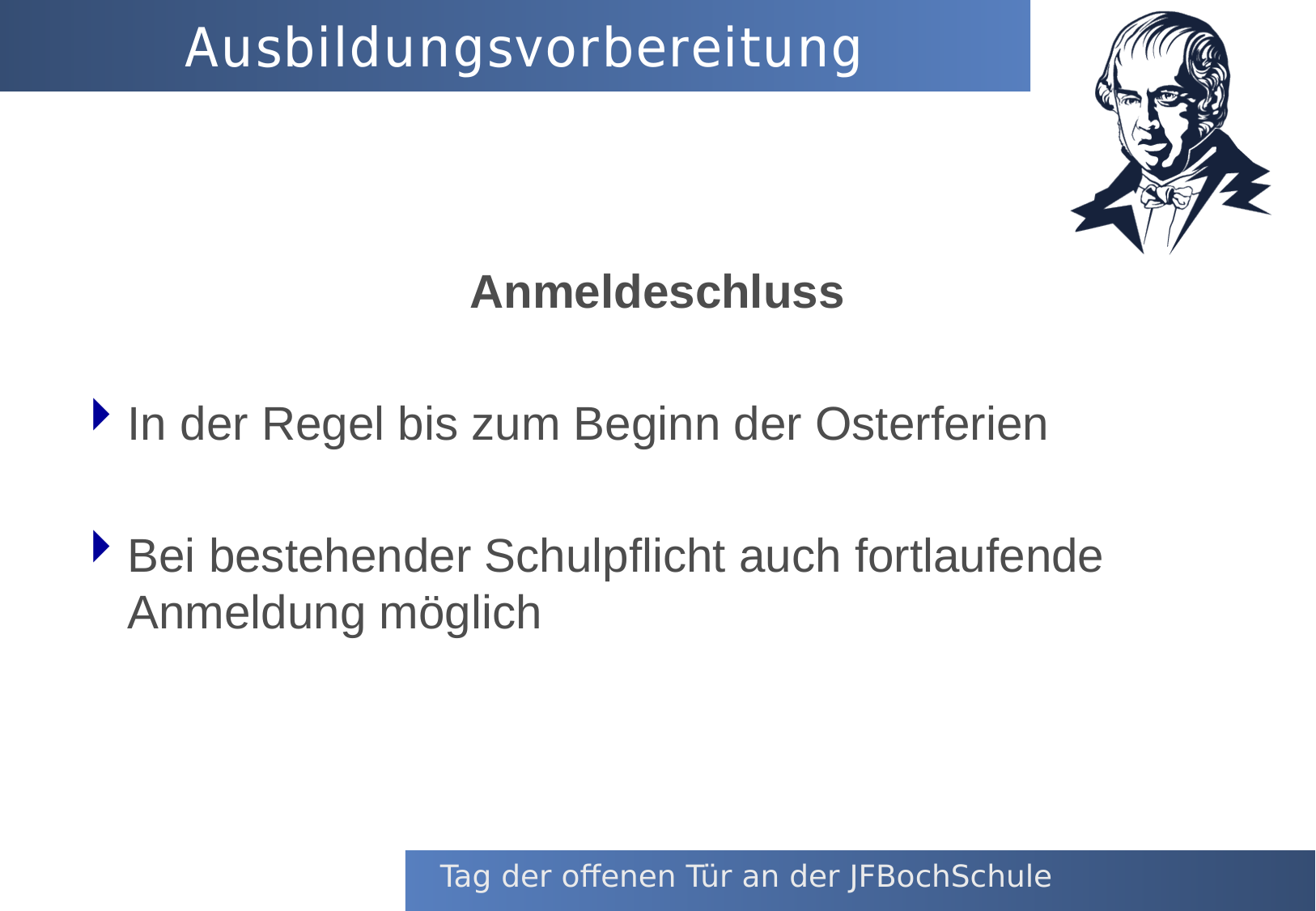

# Ausbildungsvorbereitung
Anmeldeschluss

In der Regel bis zum Beginn der Osterferien

Bei bestehender Schulpflicht auch fortlaufende Anmeldung möglich
Tag der offenen Tür an der JFBochSchule